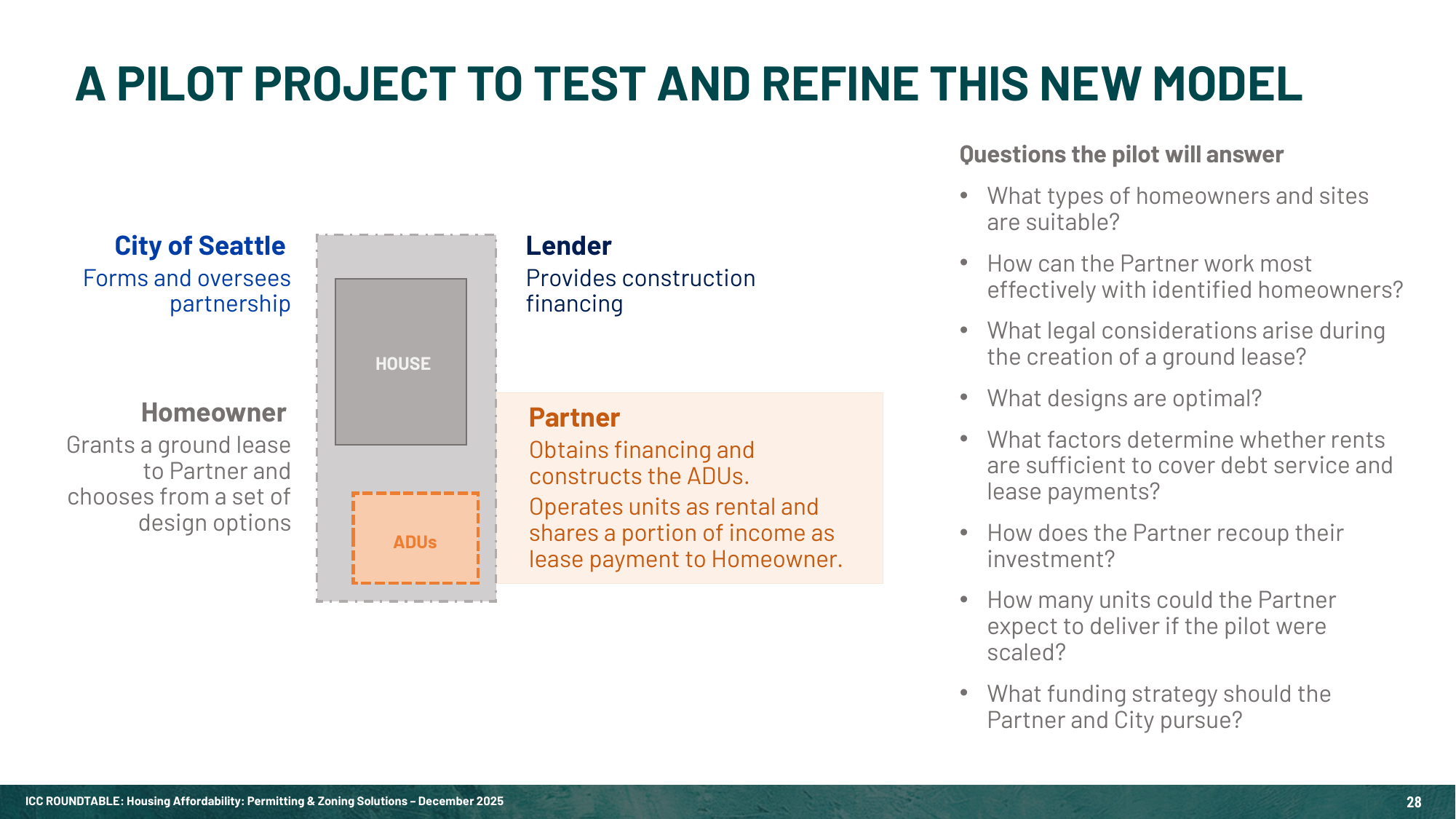

# A PILOT PROJECT TO TEST AND REFINE THIS NEW MODEL
Questions the pilot will answer
What types of homeowners and sites are suitable?
How can the Partner work most effectively with identified homeowners?
What legal considerations arise during the creation of a ground lease?
What designs are optimal?
What factors determine whether rents are sufficient to cover debt service and lease payments?
How does the Partner recoup their investment?
How many units could the Partner expect to deliver if the pilot were scaled?
What funding strategy should the Partner and City pursue?
City of Seattle
Forms and oversees partnership
Lender
Provides construction financing

HOUSE
Homeowner
Grants a ground lease to Partner and chooses from a set of design options
Partner
Obtains financing and constructs the ADUs.
Operates units as rental and shares a portion of income as lease payment to Homeowner.
ADUs